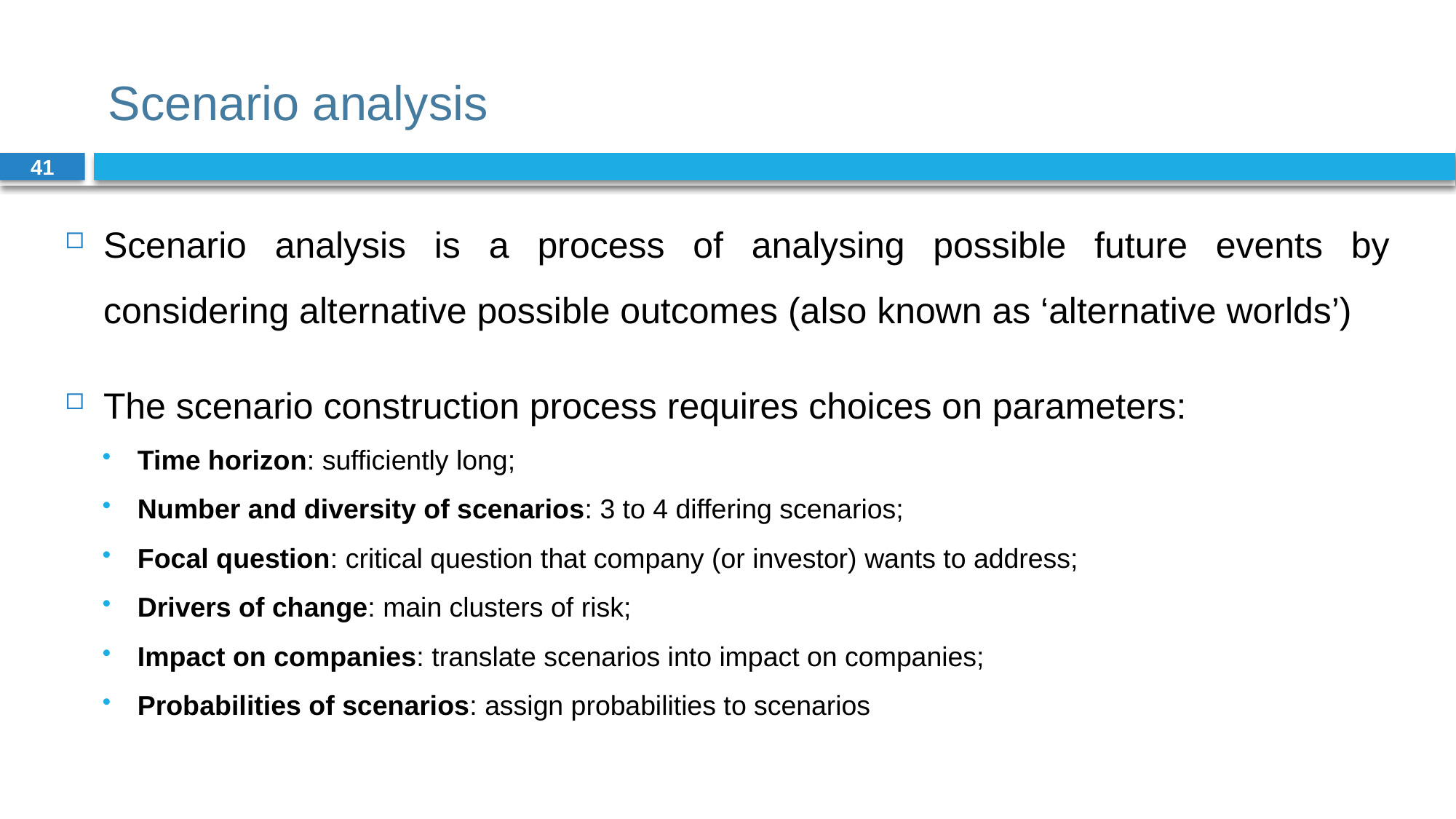

# Scenario analysis
41
Scenario analysis is a process of analysing possible future events by considering alternative possible outcomes (also known as ‘alternative worlds’)

The scenario construction process requires choices on parameters:
Time horizon: sufficiently long;
Number and diversity of scenarios: 3 to 4 differing scenarios;
Focal question: critical question that company (or investor) wants to address;
Drivers of change: main clusters of risk;
Impact on companies: translate scenarios into impact on companies;
Probabilities of scenarios: assign probabilities to scenarios